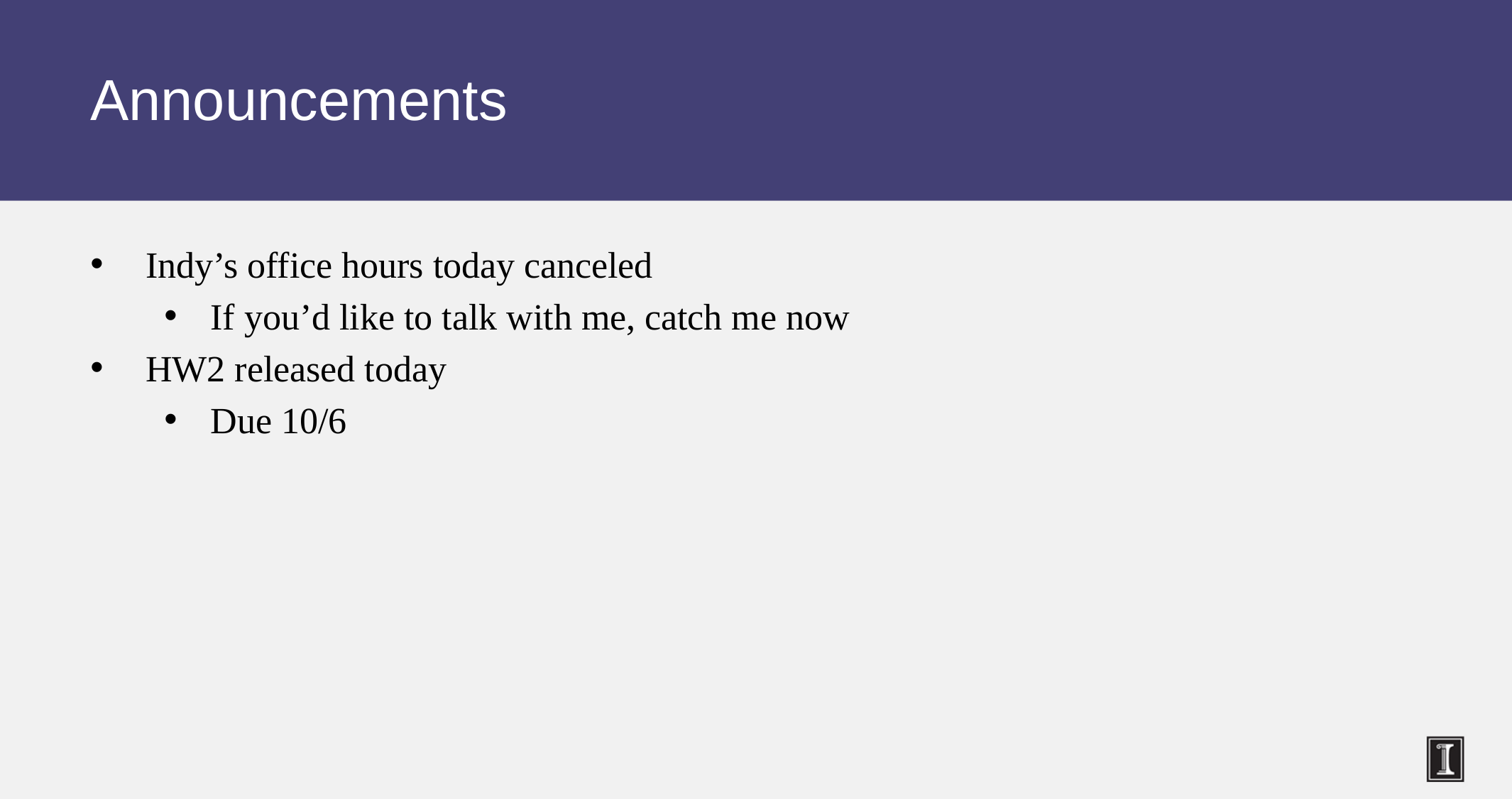

# Announcements
Indy’s office hours today canceled
If you’d like to talk with me, catch me now
HW2 released today
Due 10/6